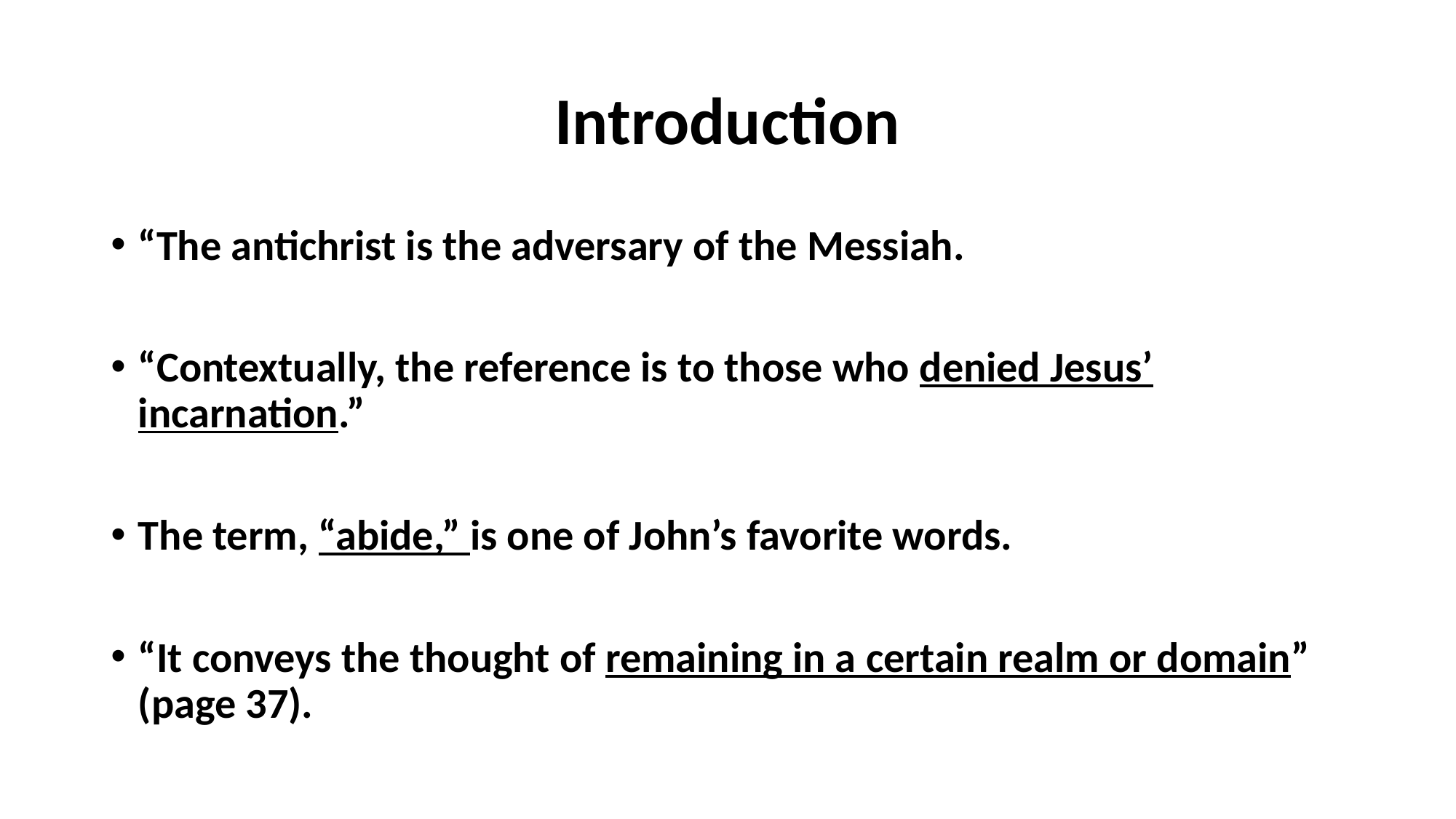

# Introduction
“The antichrist is the adversary of the Messiah.

“Contextually, the reference is to those who denied Jesus’ incarnation.”

The term, “abide,” is one of John’s favorite words.

“It conveys the thought of remaining in a certain realm or domain” (page 37).